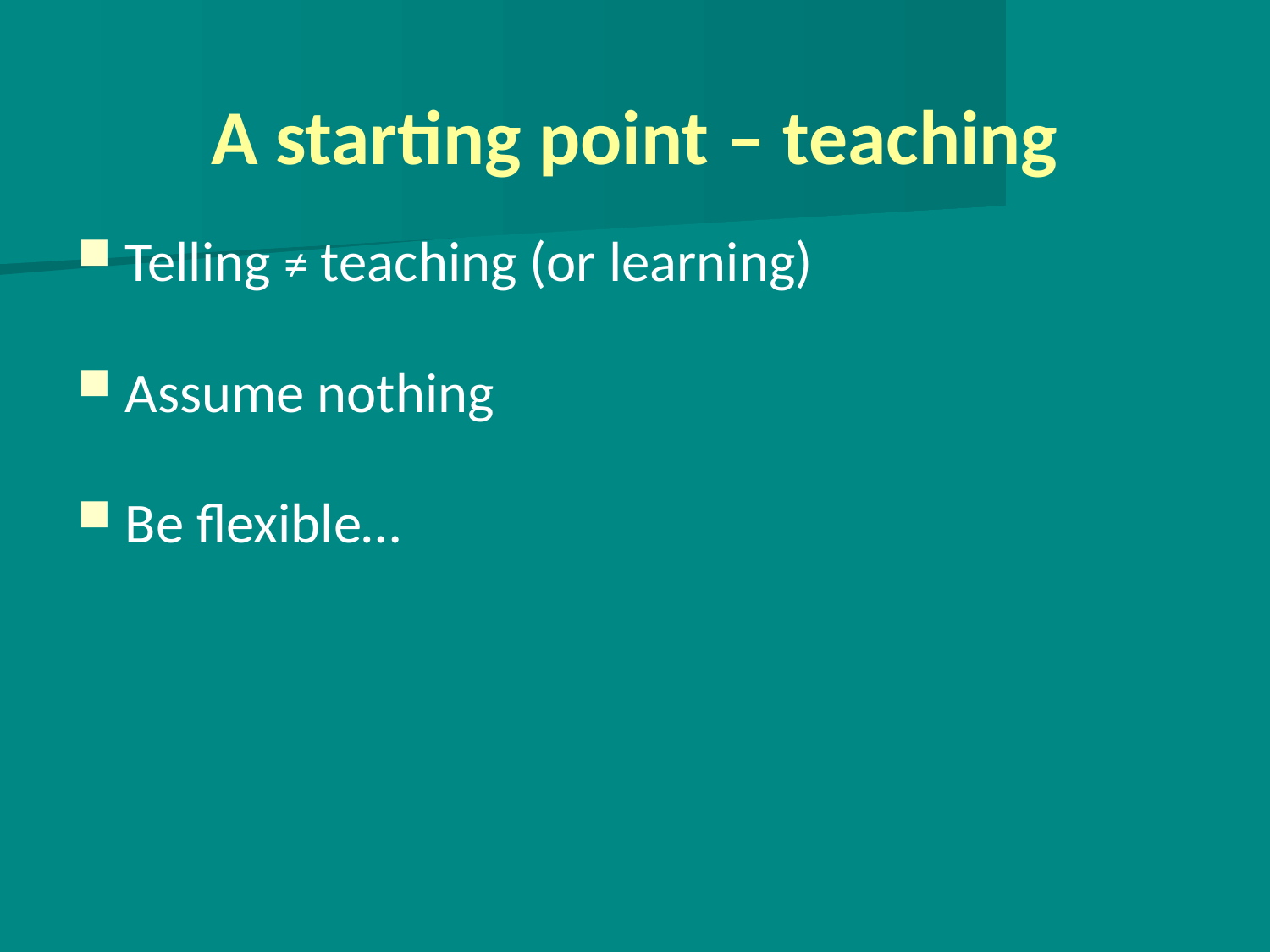

A starting point – teaching
Telling ≠ teaching (or learning)

Assume nothing

Be flexible…